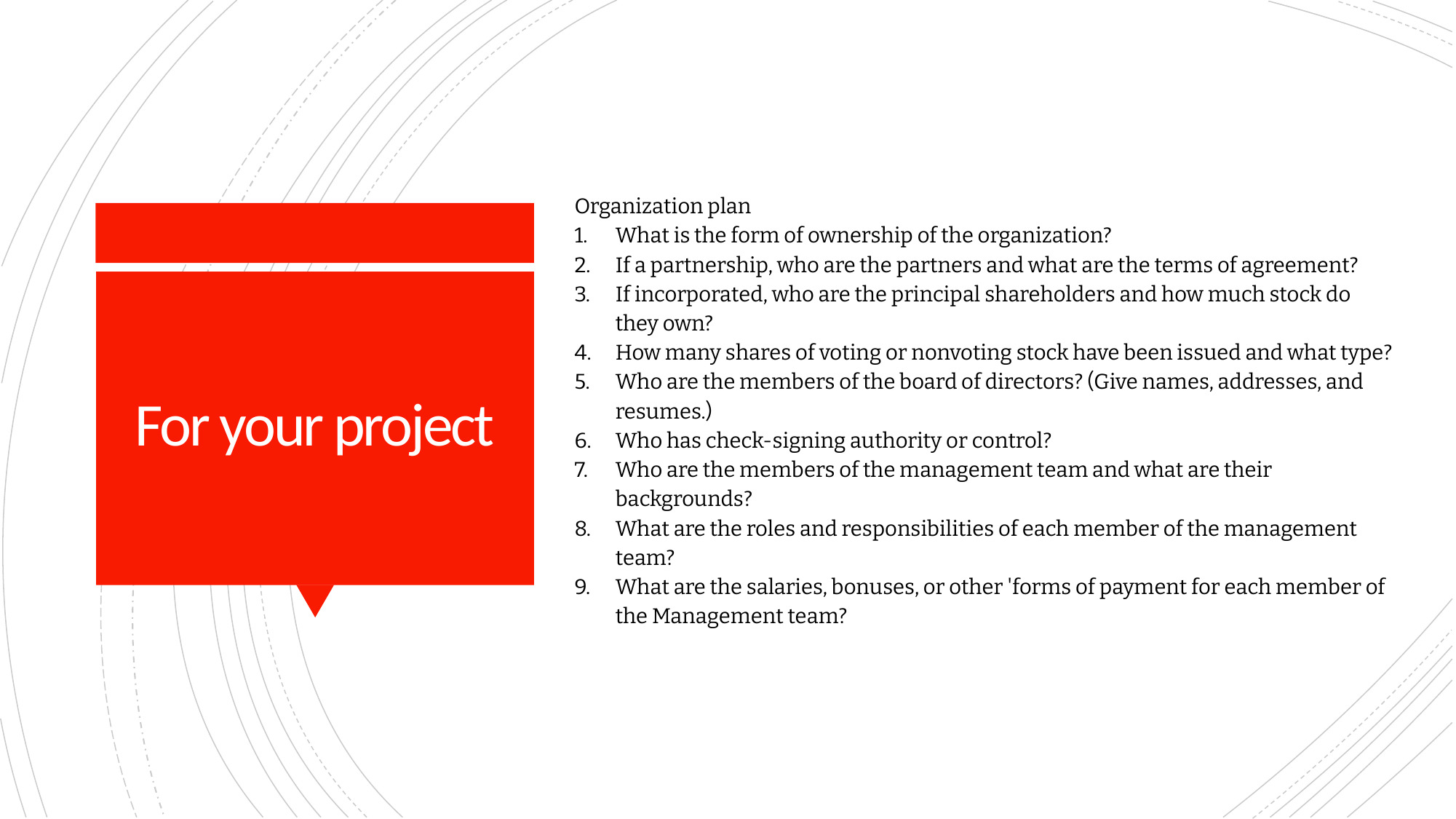

| Organization plan |
| --- |
| What is the form of ownership of the organization? If a partnership, who are the partners and what are the terms of agreement? If incorporated, who are the principal shareholders and how much stock do they own? How many shares of voting or nonvoting stock have been issued and what type? Who are the members of the board of directors? (Give names, addresses, and resumes.) Who has check-signing authority or control? Who are the members of the management team and what are their backgrounds? What are the roles and responsibilities of each member of the management team? What are the salaries, bonuses, or other 'forms of payment for each member of the Management team? |
# For your project